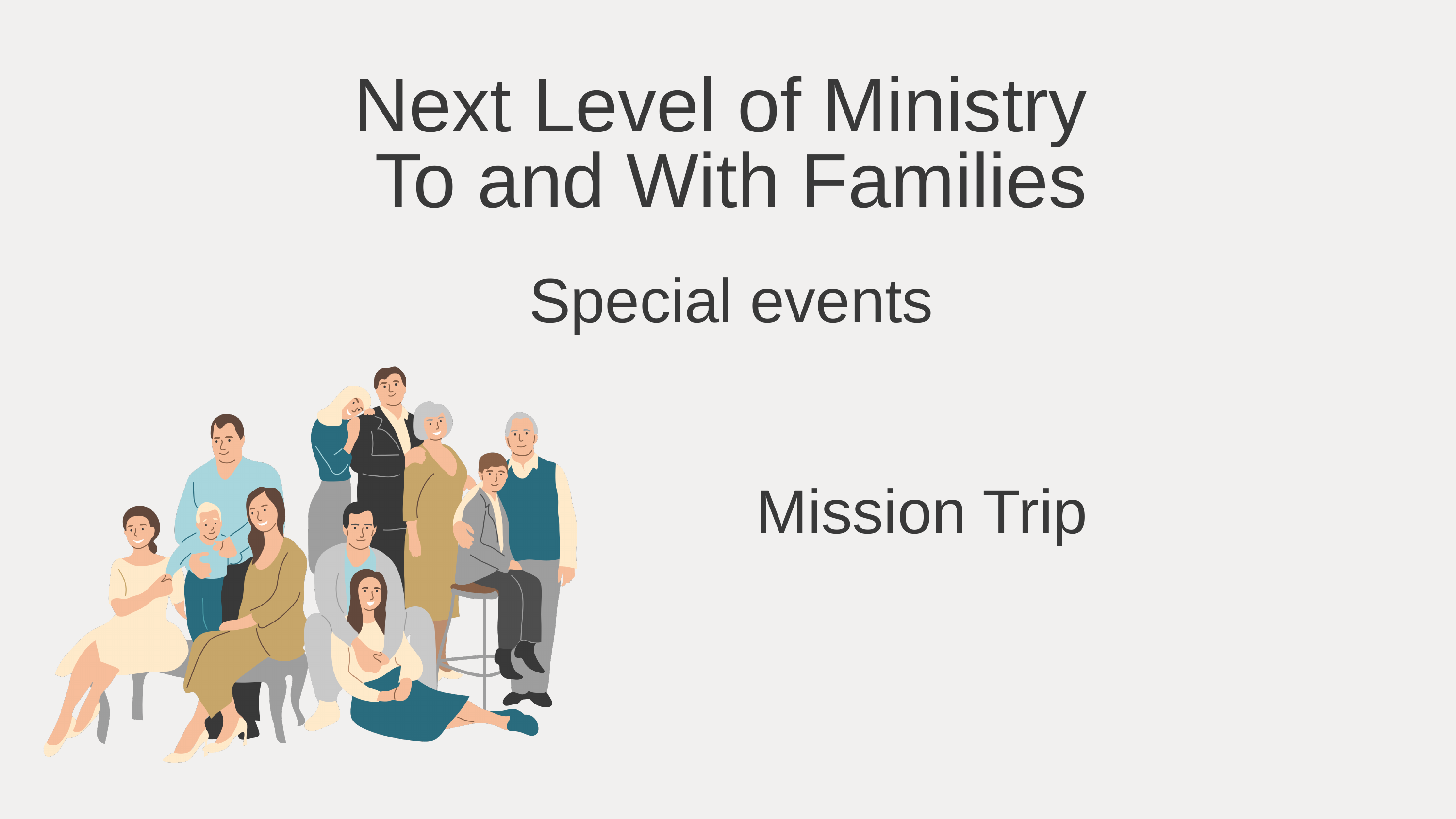

Next Level of Ministry
To and With Families
Special events

Mission Trip